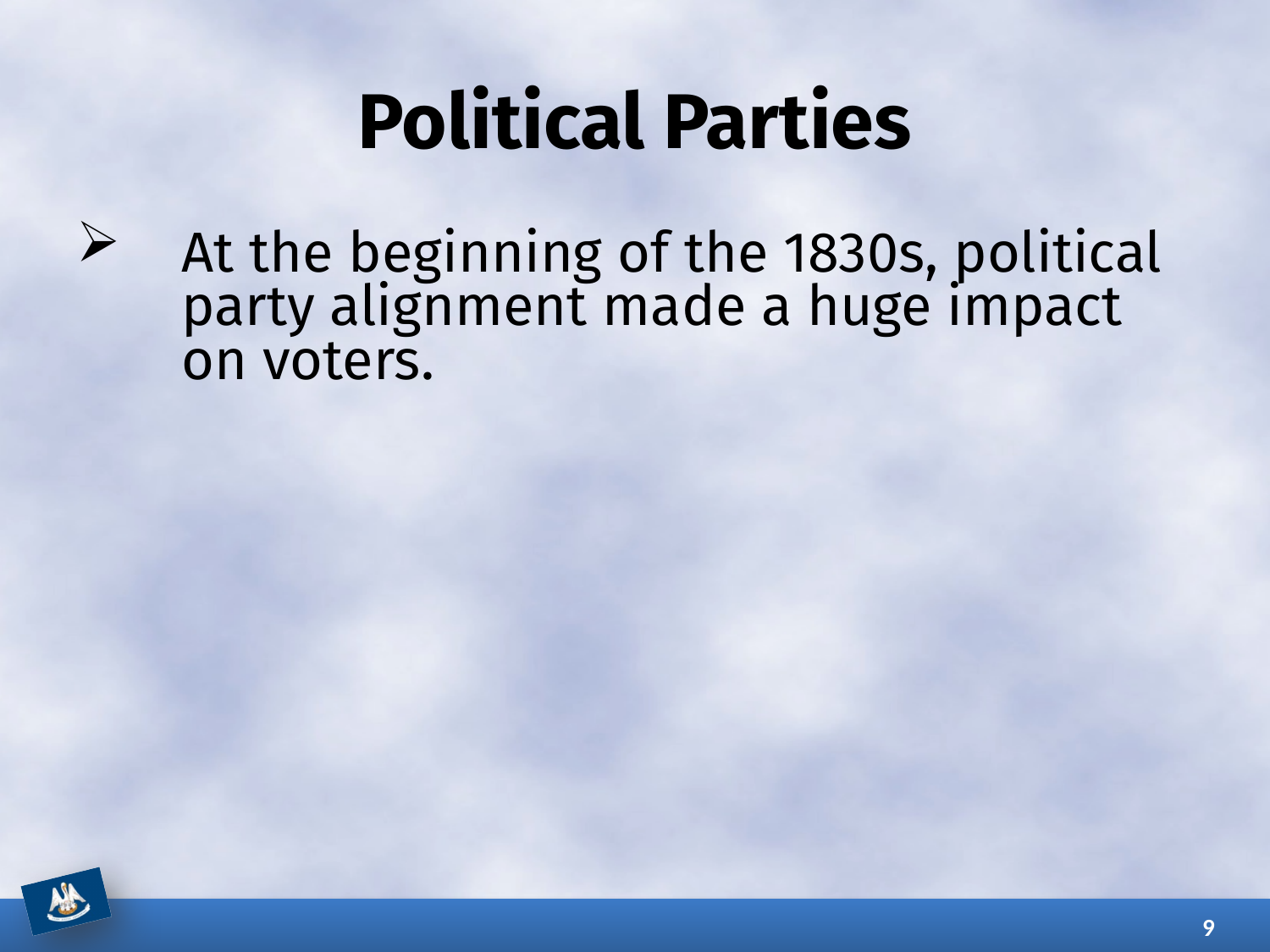

# Political Parties
At the beginning of the 1830s, political party alignment made a huge impact on voters.
9